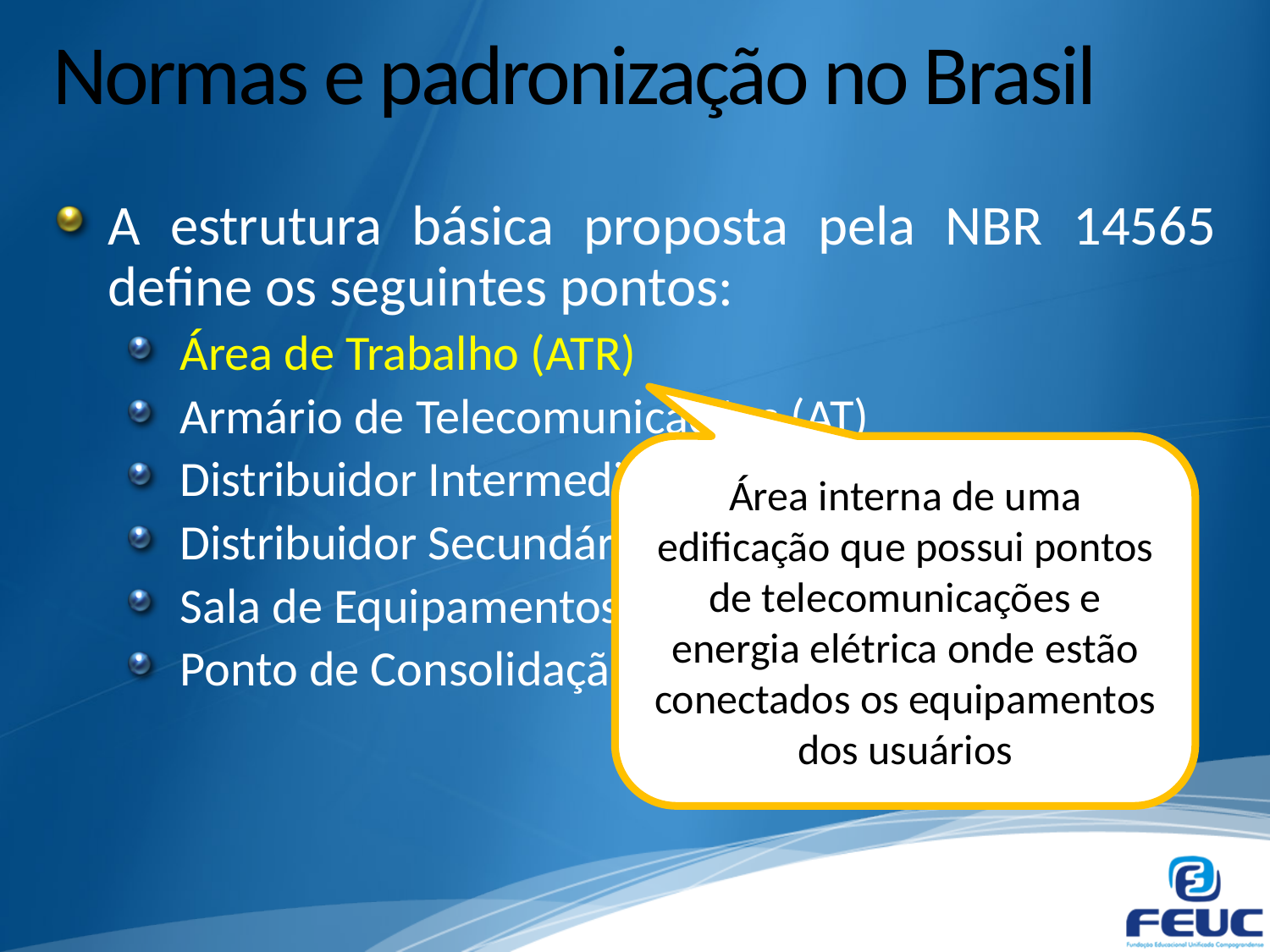

# Normas e padronização no Brasil
A estrutura básica proposta pela NBR 14565 define os seguintes pontos:
Área de Trabalho (ATR)
Armário de Telecomunicações (AT)
Distribuidor Intermediário (DI)
Distribuidor Secundário (DS)
Sala de Equipamentos (SEQ)
Ponto de Consolidação de Cabos (PCC)
Área interna de uma edificação que possui pontos de telecomunicações e energia elétrica onde estão conectados os equipamentos dos usuários